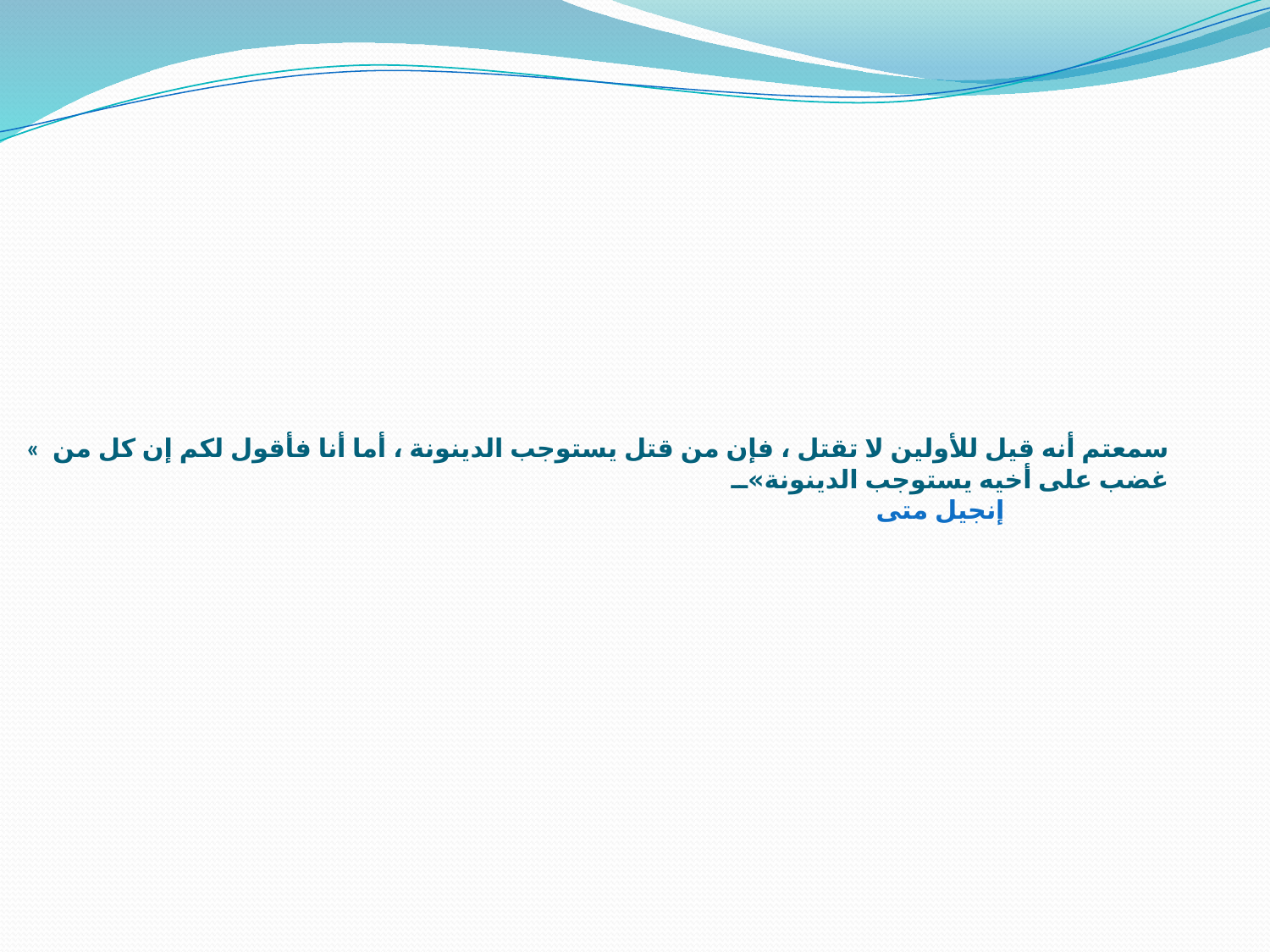

# « سمعتم أنه قيل للأولين لا تقتل ، فإن من قتل يستوجب الدينونة ، أما أنا فأقول لكم إن كل من غضب على أخيه يستوجب الدينونة» إنجيل متى